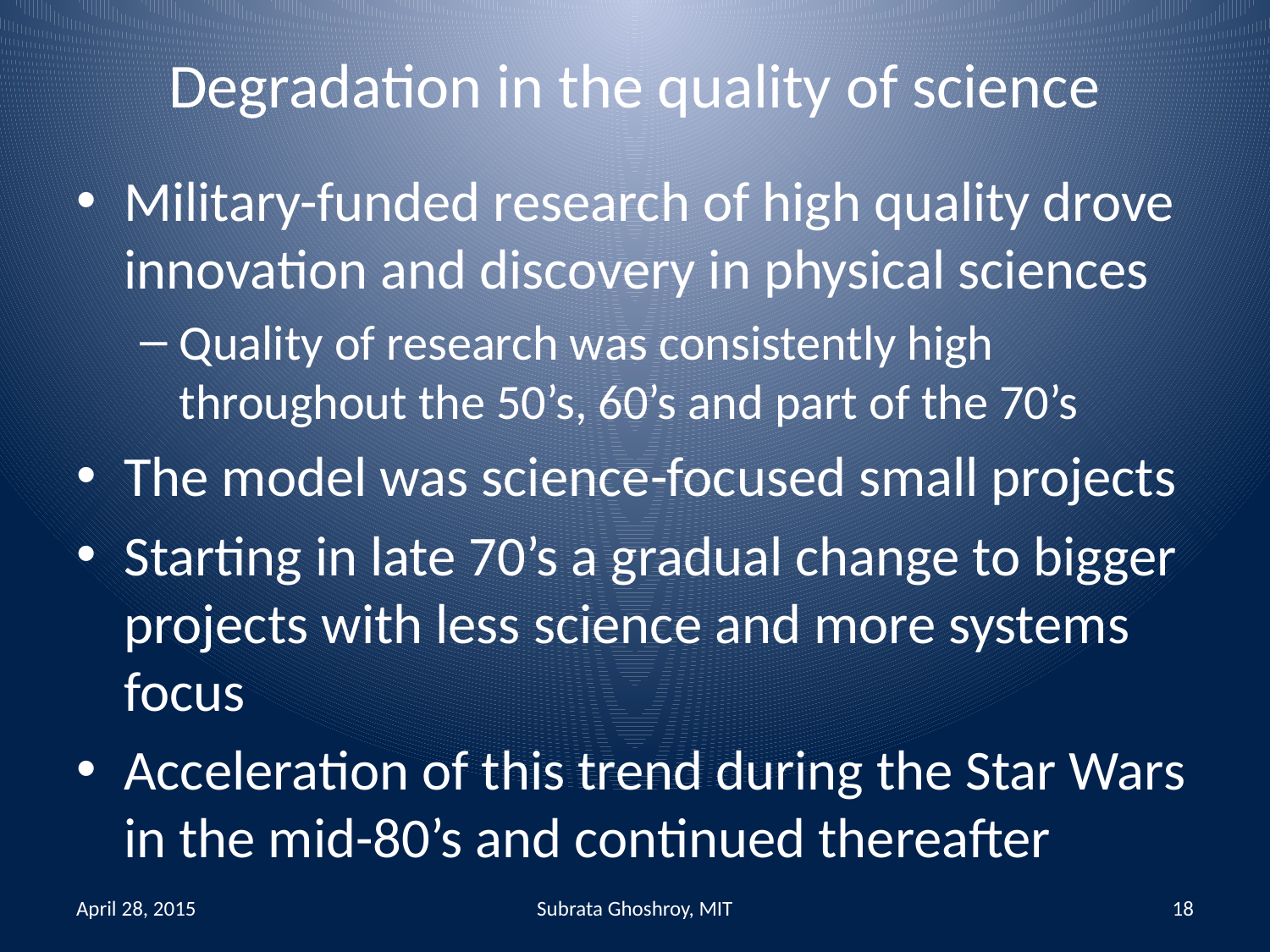

# Degradation in the quality of science
Military-funded research of high quality drove innovation and discovery in physical sciences
Quality of research was consistently high throughout the 50’s, 60’s and part of the 70’s
The model was science-focused small projects
Starting in late 70’s a gradual change to bigger projects with less science and more systems focus
Acceleration of this trend during the Star Wars in the mid-80’s and continued thereafter
April 28, 2015
Subrata Ghoshroy, MIT
18